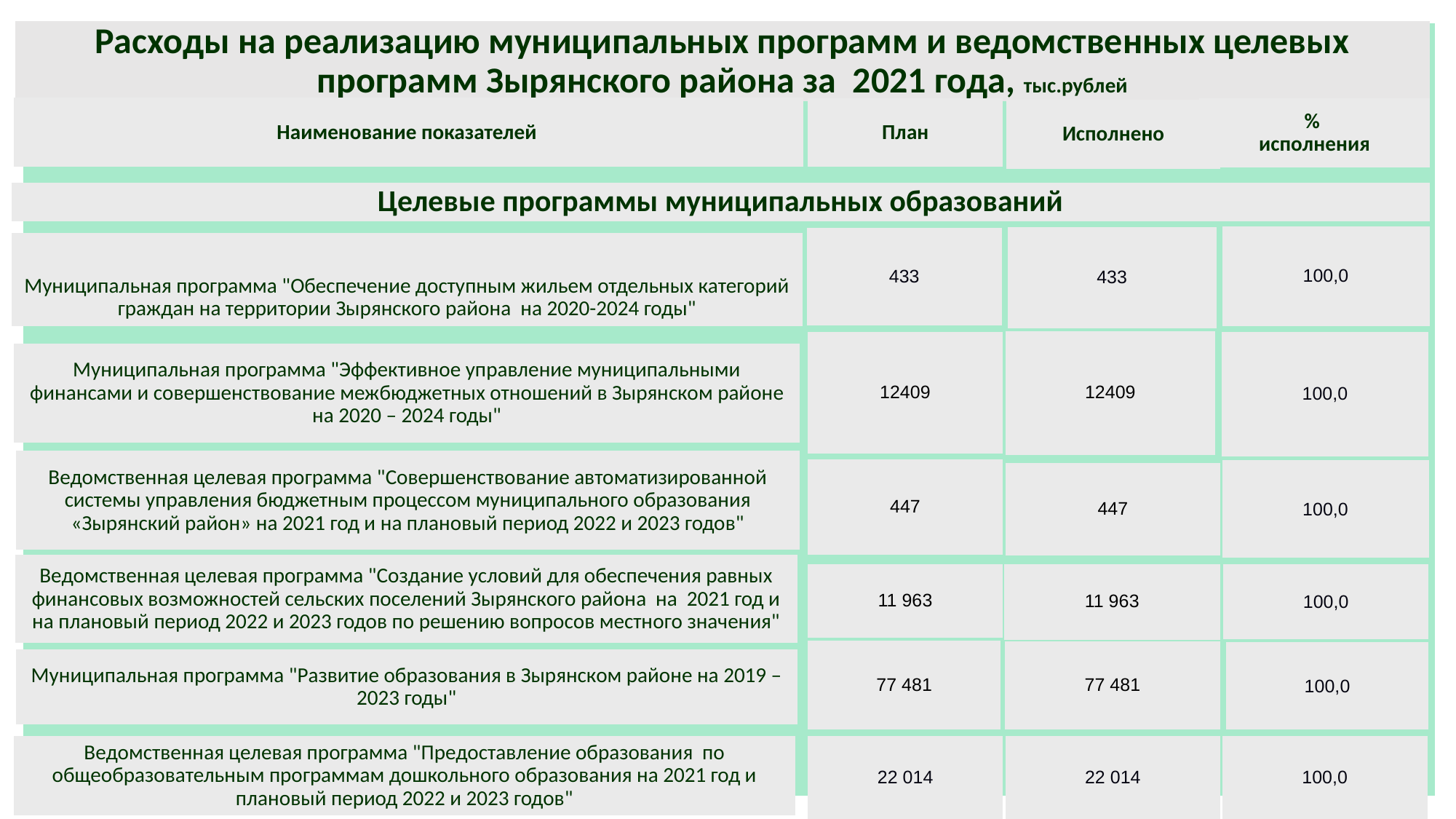

Расходы на реализацию муниципальных программ и ведомственных целевых программ Зырянского района за  2021 года, тыс.рублей

План
%
исполнения
Исполнено
Наименование показателей
Целевые программы муниципальных образований
100,0
433
433
Муниципальная программа "Обеспечение доступным жильем отдельных категорий граждан на территории Зырянского района  на 2020-2024 годы"
12409
12409
100,0
Муниципальная программа "Эффективное управление муниципальными финансами и совершенствование межбюджетных отношений в Зырянском районе на 2020 – 2024 годы"
Ведомственная целевая программа "Совершенствование автоматизированной системы управления бюджетным процессом муниципального образования «Зырянский район» на 2021 год и на плановый период 2022 и 2023 годов"
447

100,0

447
Ведомственная целевая программа "Создание условий для обеспечения равных финансовых возможностей сельских поселений Зырянского района  на  2021 год и на плановый период 2022 и 2023 годов по решению вопросов местного значения"
11 963
11 963

100,0

77 481
77 481

100,0

Муниципальная программа "Развитие образования в Зырянском районе на 2019 – 2023 годы"
Ведомственная целевая программа "Предоставление образования  по общеобразовательным программам дошкольного образования на 2021 год и плановый период 2022 и 2023 годов"
22 014
22 014
100,0